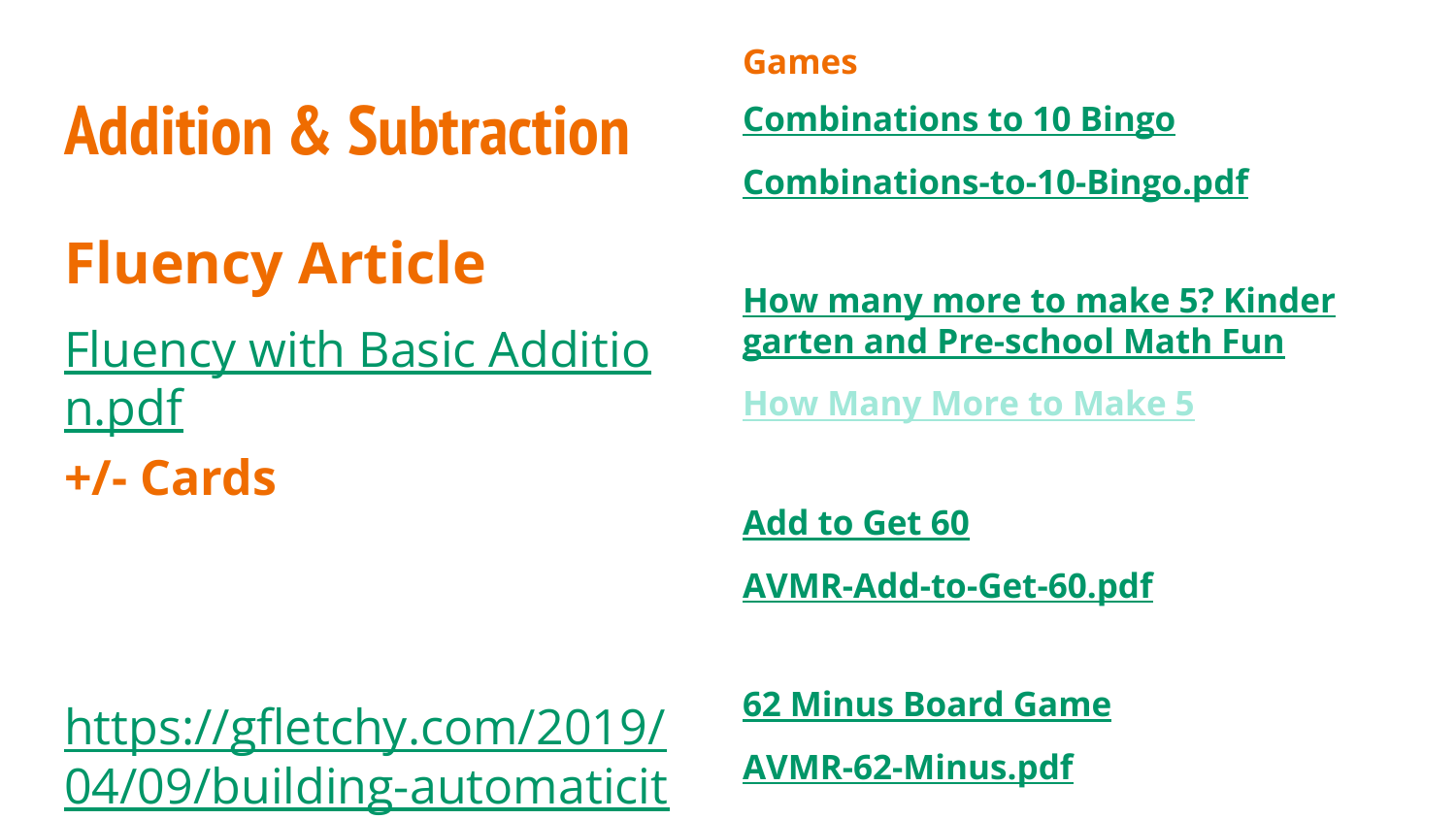

Games
Combinations to 10 Bingo
Combinations-to-10-Bingo.pdf

How many more to make 5? Kindergarten and Pre-school Math Fun
How Many More to Make 5

Add to Get 60
AVMR-Add-to-Get-60.pdf

62 Minus Board Game
AVMR-62-Minus.pdf

# Addition & Subtraction
Fluency Article
Fluency with Basic Addition.pdf

https://gfletchy.com/2019/04/09/building-automaticity-with-base-ten-cards/

+/- Cards